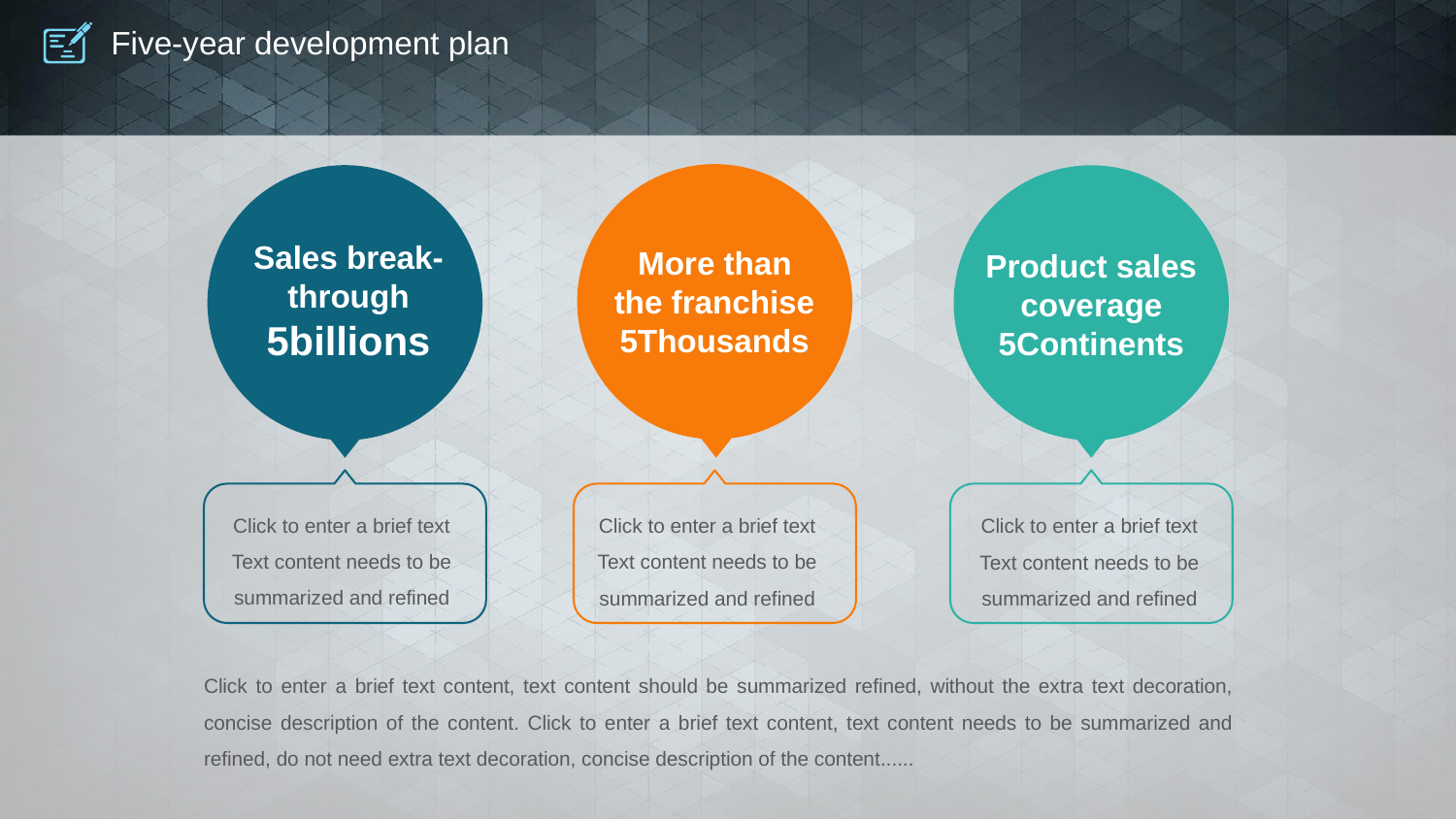

# Five-year development plan

More than the franchise
5Thousands

Sales break-through
5billions

Product sales coverage
5Continents

Click to enter a brief text
Text content needs to be summarized and refined
Click to enter a brief text
Text content needs to be summarized and refined
Click to enter a brief text
Text content needs to be summarized and refined
Click to enter a brief text content, text content should be summarized refined, without the extra text decoration, concise description of the content. Click to enter a brief text content, text content needs to be summarized and refined, do not need extra text decoration, concise description of the content......